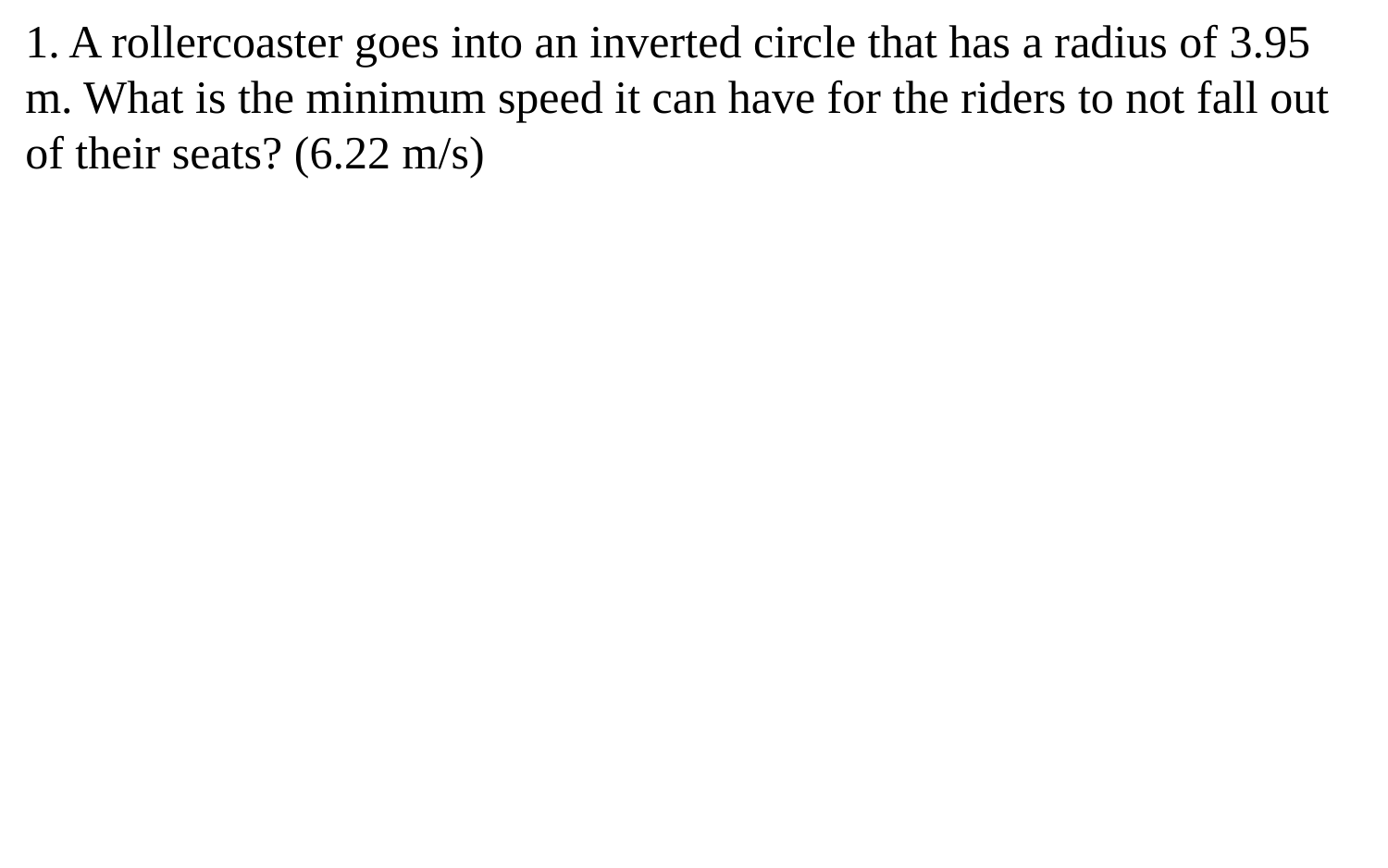

1. A rollercoaster goes into an inverted circle that has a radius of 3.95 m. What is the minimum speed it can have for the riders to not fall out of their seats? (6.22 m/s)